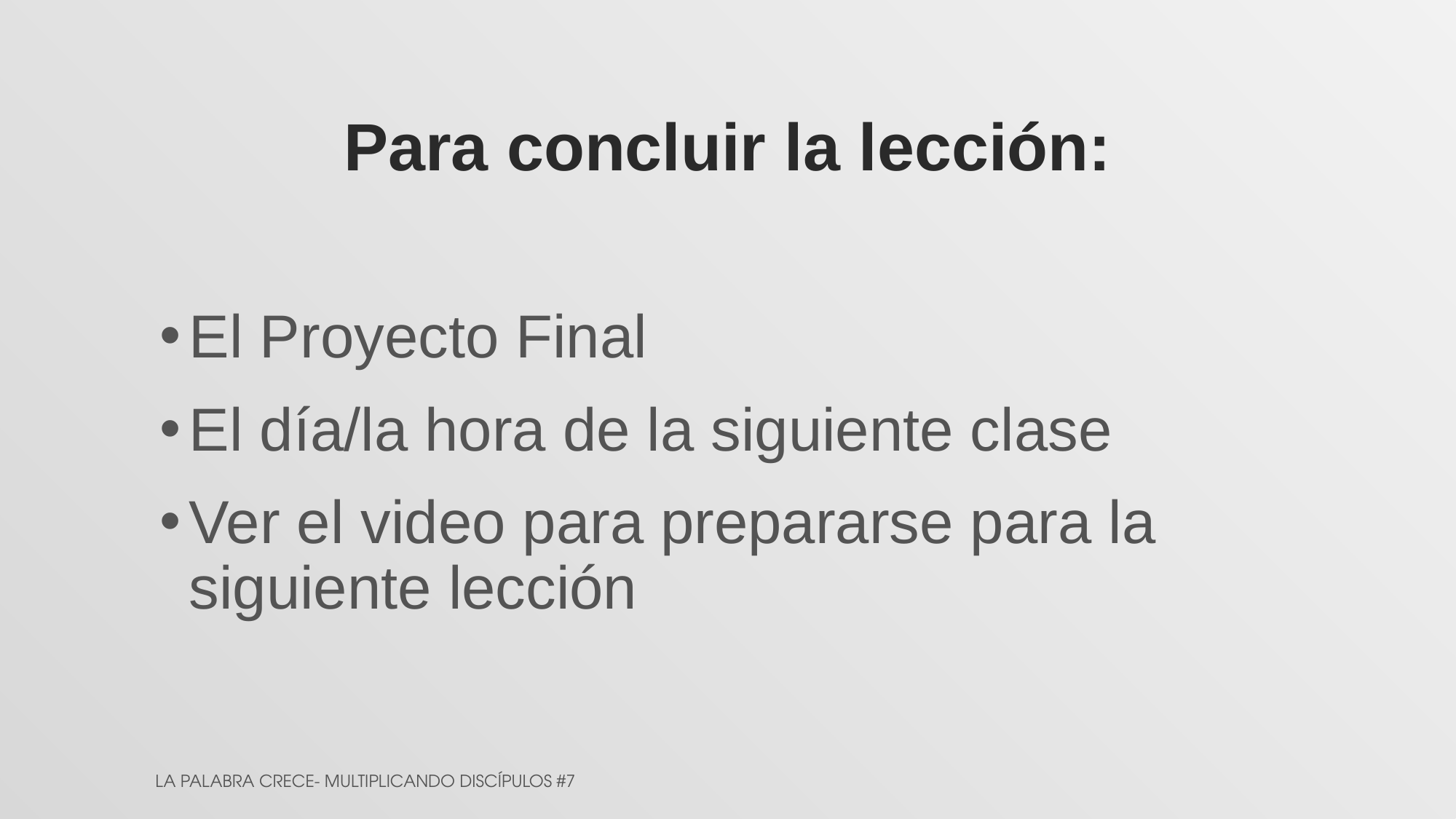

# Para concluir la lección:
El Proyecto Final
El día/la hora de la siguiente clase
Ver el video para prepararse para la siguiente lección
LA PALABRA CRECE- MULTIPLICANDO DISCÍPULOS #7